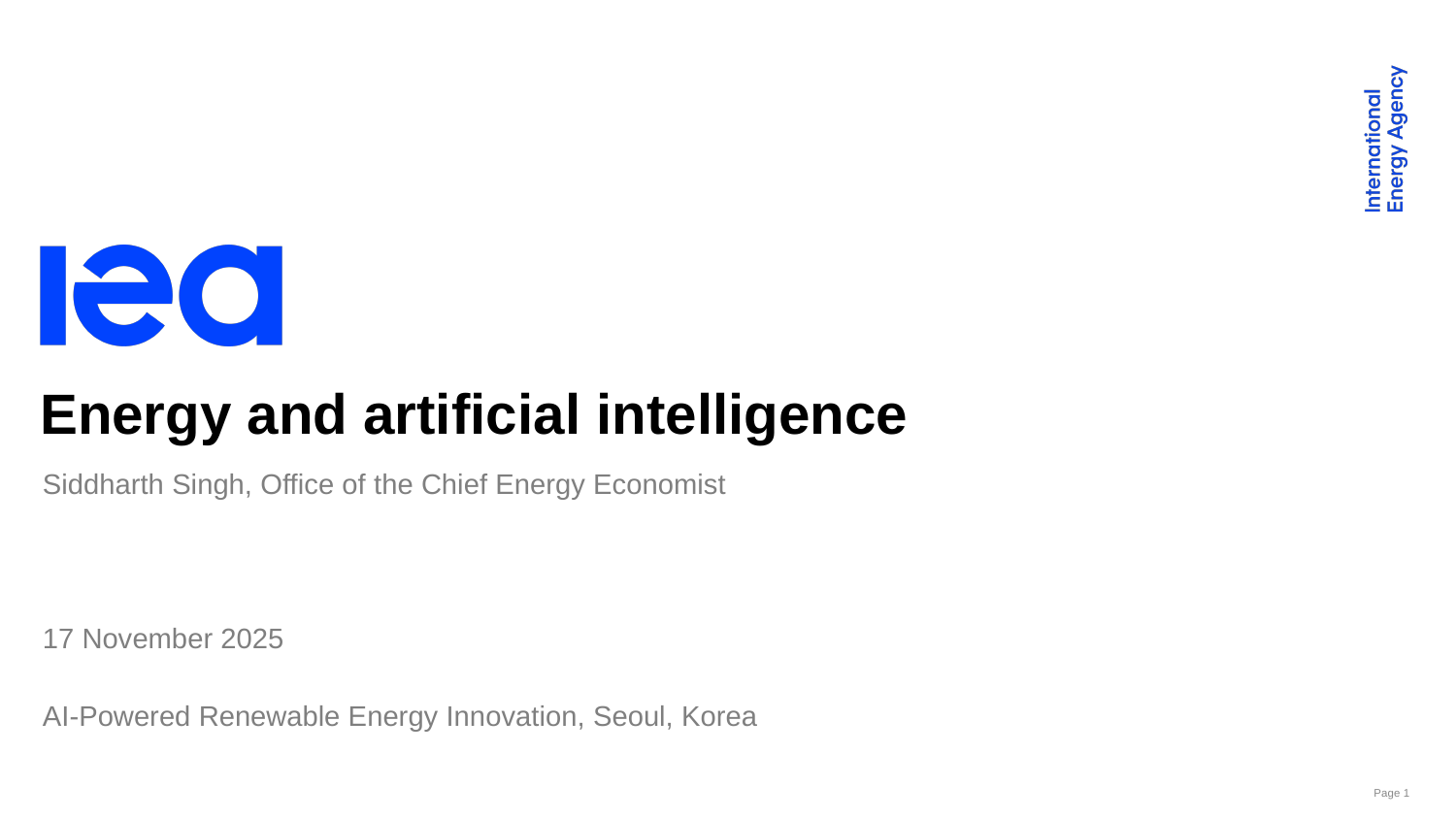

Energy and artificial intelligence
	Siddharth Singh, Office of the Chief Energy Economist
	17 November 2025
	AI-Powered Renewable Energy Innovation, Seoul, Korea